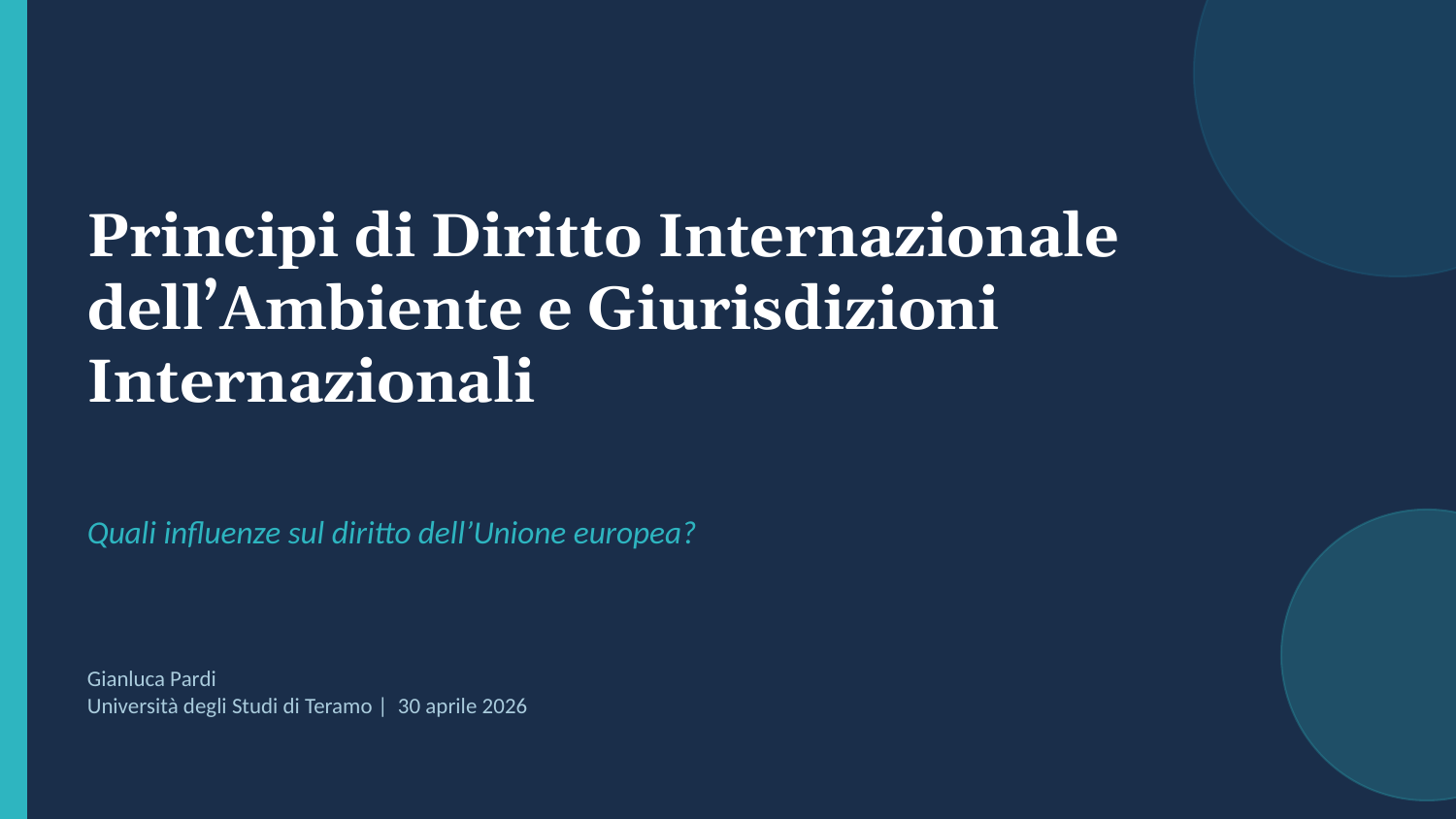

Principi di Diritto Internazionale
dell’Ambiente e Giurisdizioni
Internazionali
Quali influenze sul diritto dell’Unione europea?

Gianluca Pardi
Università degli Studi di Teramo |  30 aprile 2026